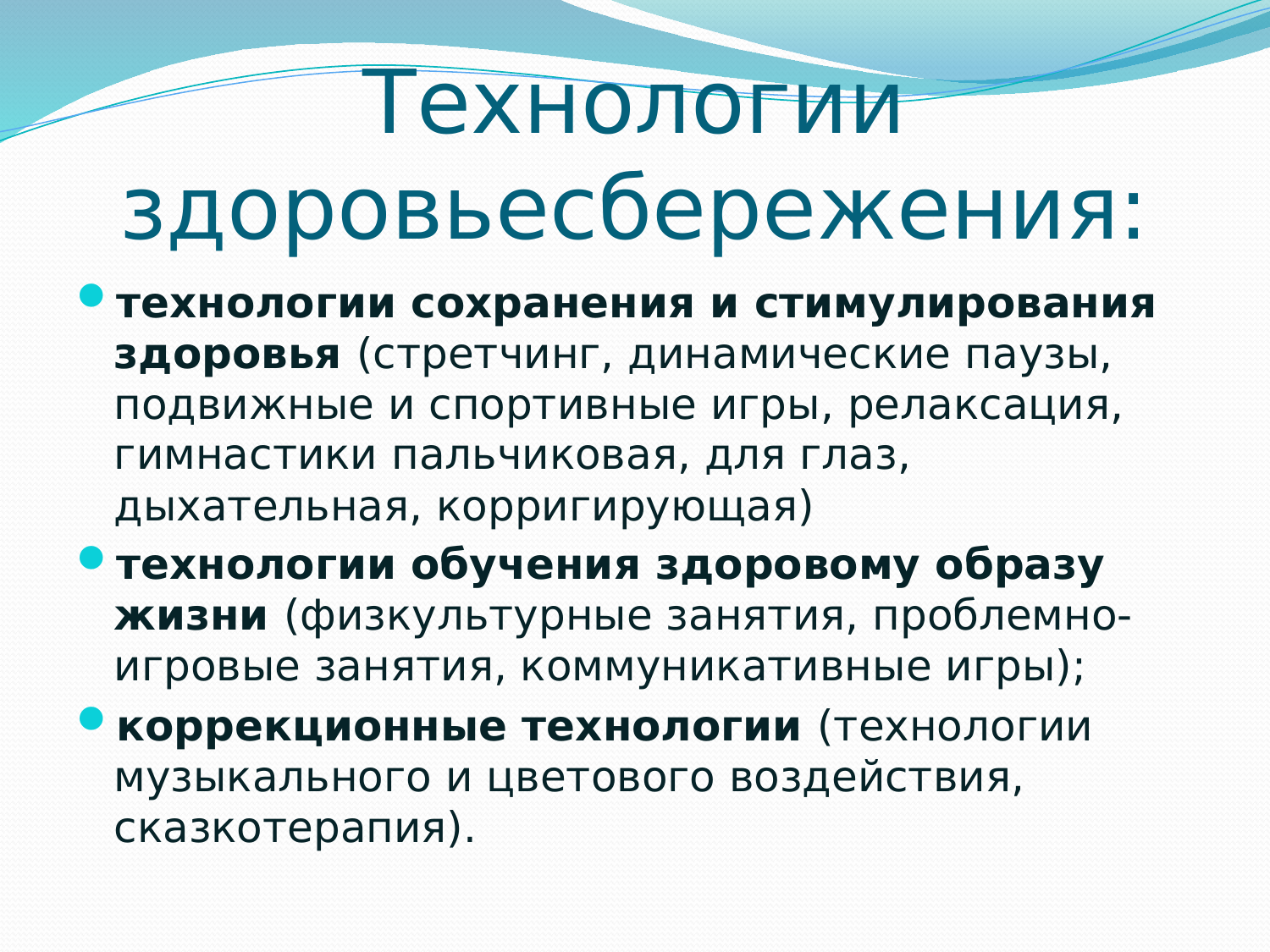

# Технологии здоровьесбережения:
технологии сохранения и стимулирования здоровья (стретчинг, динамические паузы, подвижные и спортивные игры, релаксация, гимнастики пальчиковая, для глаз, дыхательная, корригирующая)
технологии обучения здоровому образу жизни (физкультурные занятия, проблемно-игровые занятия, коммуникативные игры);
коррекционные технологии (технологии музыкального и цветового воздействия, сказкотерапия).